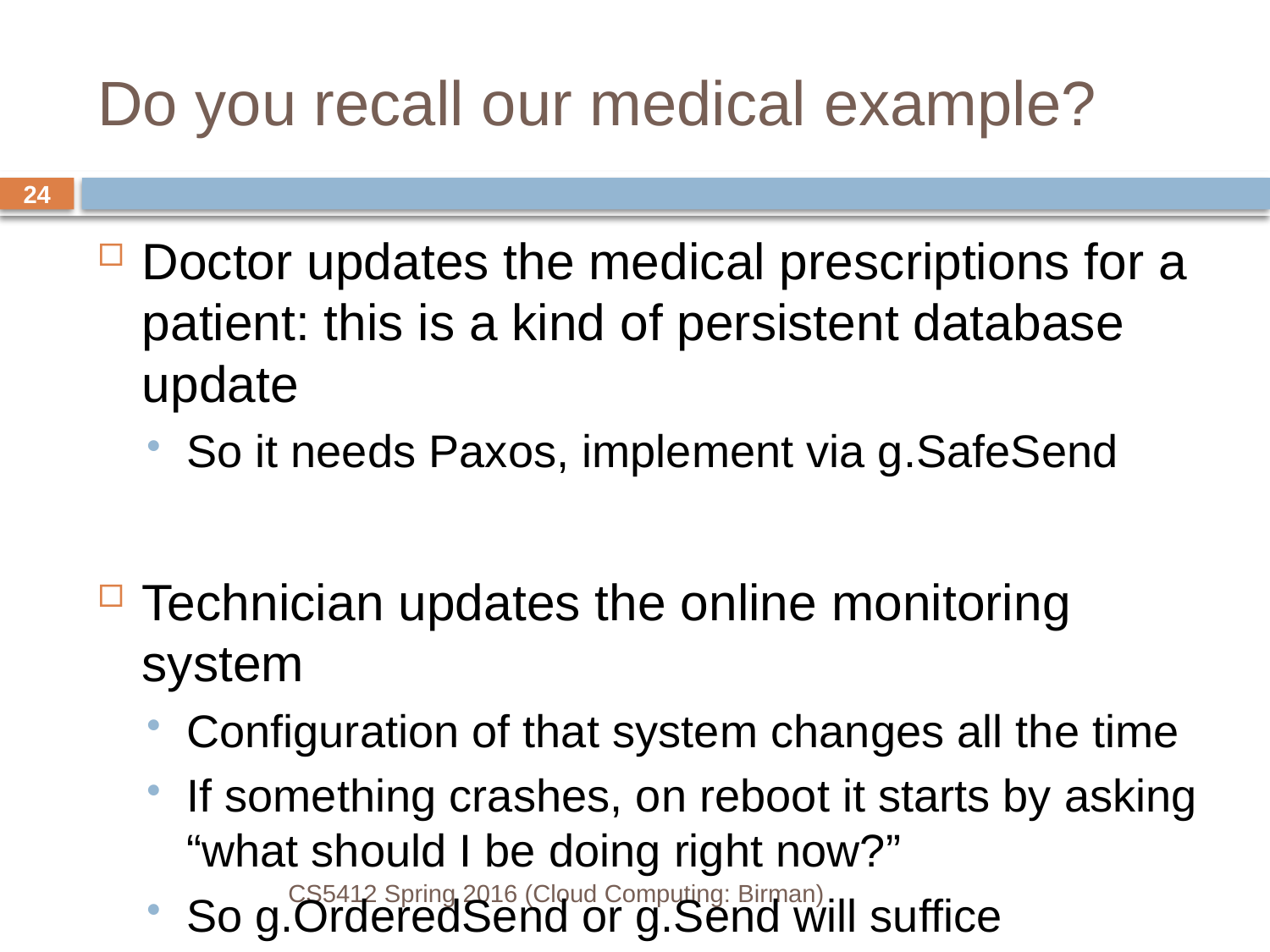

# Do you recall our medical example?
24
Doctor updates the medical prescriptions for a patient: this is a kind of persistent database update
So it needs Paxos, implement via g.SafeSend

Technician updates the online monitoring system
Configuration of that system changes all the time
If something crashes, on reboot it starts by asking “what should I be doing right now?”
So g.OrderedSend or g.Send will suffice
CS5412 Spring 2016 (Cloud Computing: Birman)